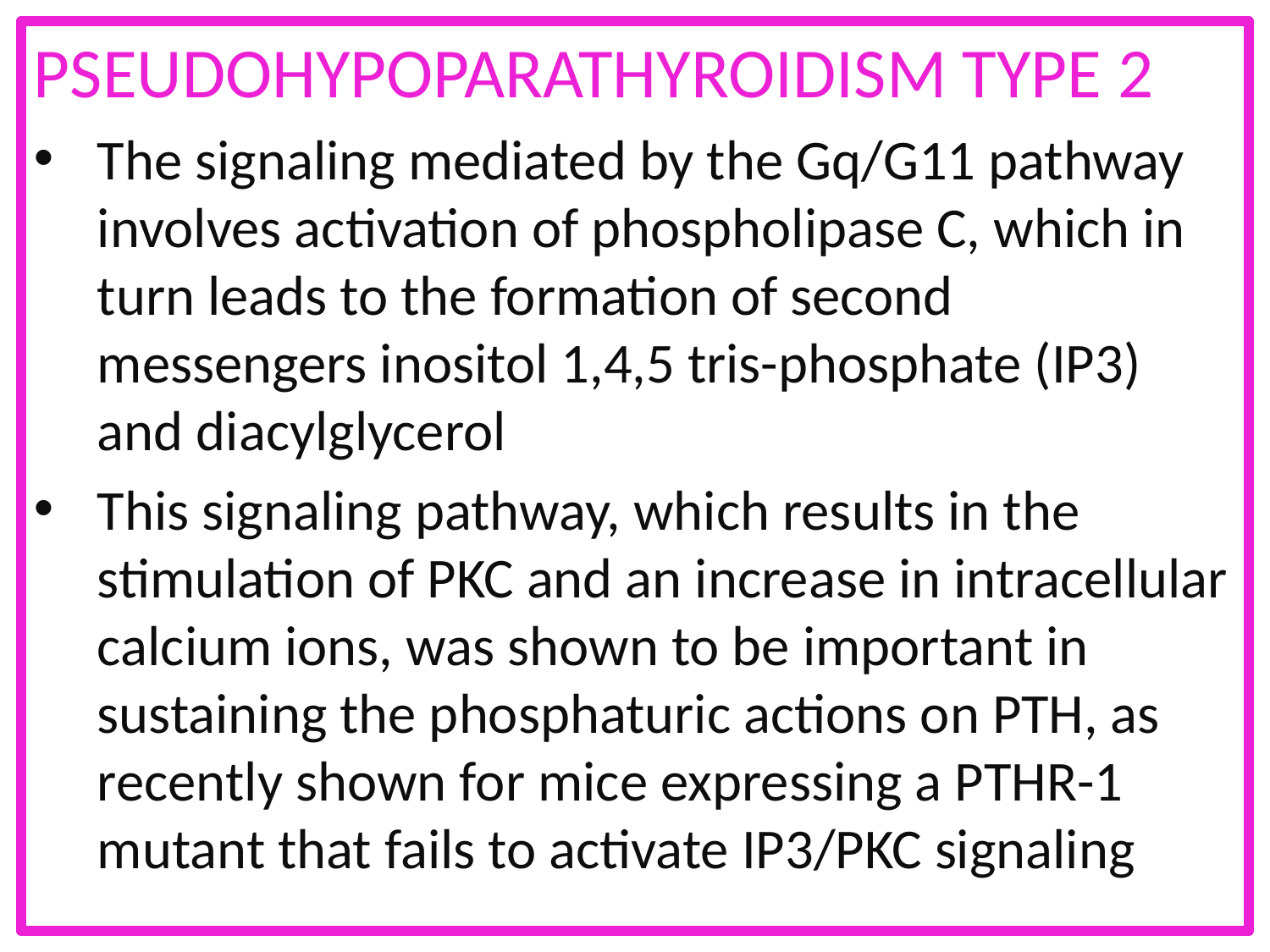

PSEUDOHYPOPARATHYROIDISM TYPE 2
The signaling mediated by the Gq/G11 pathway involves activation of phospholipase C, which in turn leads to the formation of second messengers inositol 1,4,5 tris-phosphate (IP3) and diacylglycerol
This signaling pathway, which results in the stimulation of PKC and an increase in intracellular calcium ions, was shown to be important in sustaining the phosphaturic actions on PTH, as recently shown for mice expressing a PTHR-1 mutant that fails to activate IP3/PKC signaling
#